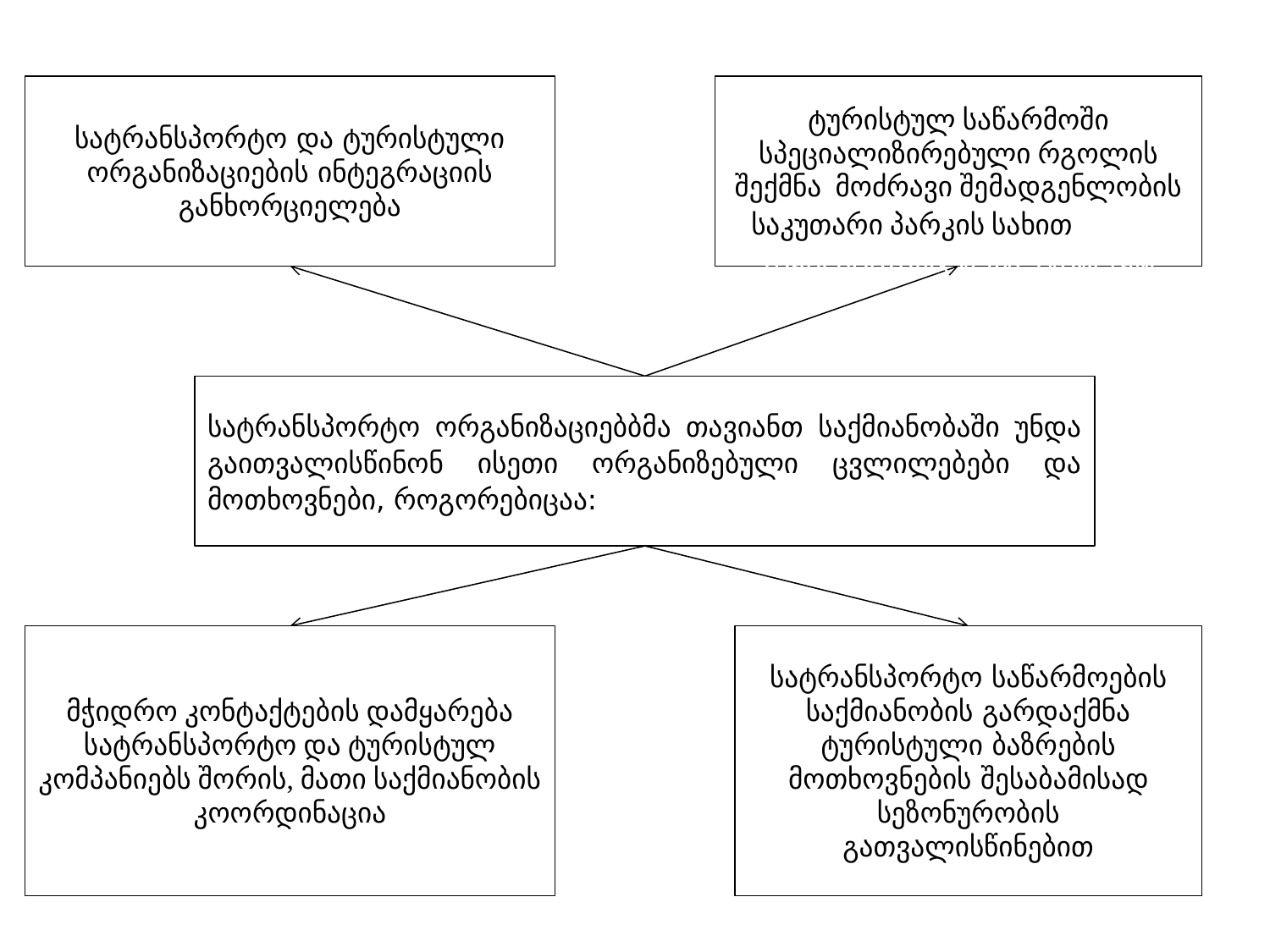

სატრანსპორტო და ტურისტული ორგანიზაციების ინტეგრაციის განხორციელება

ტურისტულ საწარმოში სპეციალიზირებული რგოლის შექმნა  მოძრავი შემადგენლობის საკუთარი პარკის სახითазания транспортных услуг туристам
სატრანსპორტო ორგანიზაციებბმა თავიანთ საქმიანობაში უნდა გაითვალისწინონ ისეთი ორგანიზებული ცვლილებები და მოთხოვნები, როგორებიცაა:
სატრანსპორტო საწარმოების საქმიანობის გარდაქმნა ტურისტული ბაზრების მოთხოვნების შესაბამისად სეზონურობის გათვალისწინებით
მჭიდრო კონტაქტების დამყარება სატრანსპორტო და ტურისტულ კომპანიებს შორის, მათი საქმიანობის კოორდინაცია